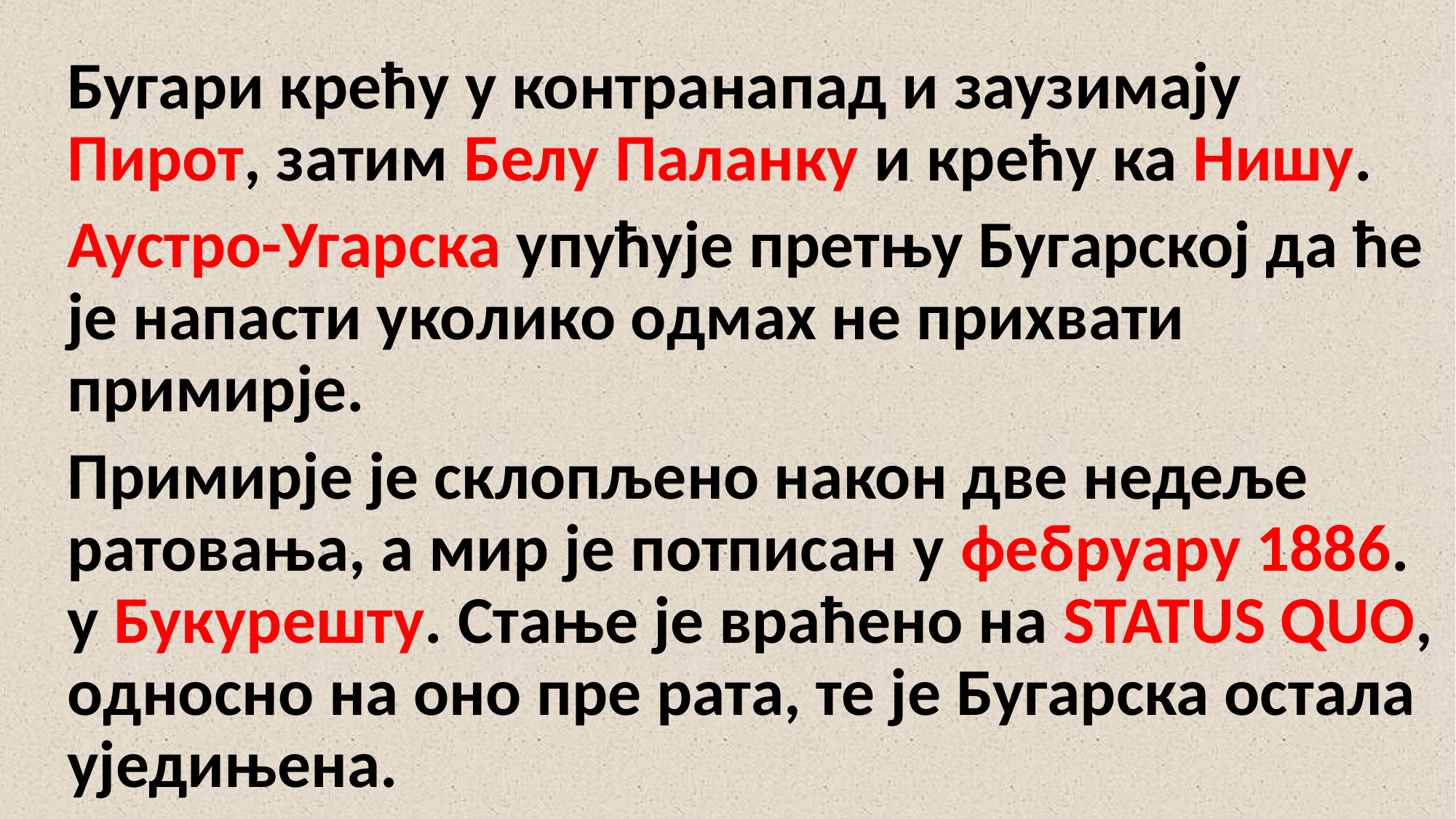

Бугари крећу у контранапад и заузимају Пирот, затим Белу Паланку и крећу ка Нишу.
Аустро-Угарска упућује претњу Бугарској да ће је напасти уколико одмах не прихвати примирје.
Примирје је склопљено након две недеље ратовања, а мир је потписан у фебруару 1886. у Букурешту. Стање је враћено на STATUS QUO, односно на оно пре рата, те је Бугарска остала уједињена.